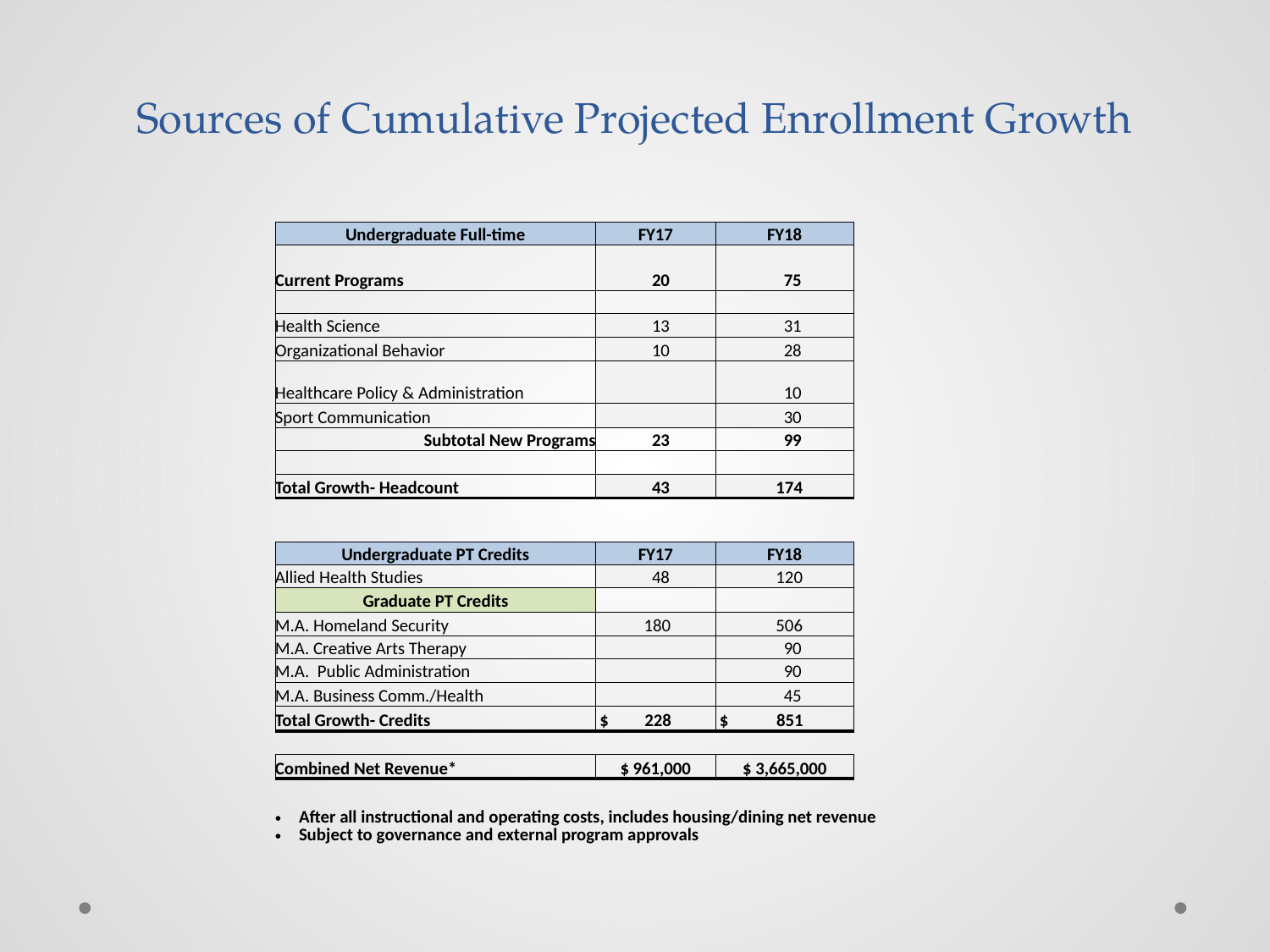

# Sources of Cumulative Projected Enrollment Growth
| Undergraduate Full-time | FY17 | FY18 |  |
| --- | --- | --- | --- |
| Current Programs | 20 | 75 |  |
|  |  |  |  |
| Health Science | 13 | 31 |  |
| Organizational Behavior | 10 | 28 |  |
| Healthcare Policy & Administration |  | 10 |  |
| Sport Communication |  | 30 |  |
| Subtotal New Programs | 23 | 99 |  |
|  |  |  |  |
| Total Growth- Headcount | 43 | 174 |  |
|  |  |  |  |
|  |  |  |  |
| Undergraduate PT Credits | FY17 | FY18 |  |
| Allied Health Studies | 48 | 120 |  |
| Graduate PT Credits |  |  |  |
| M.A. Homeland Security | 180 | 506 |  |
| M.A. Creative Arts Therapy |  | 90 |  |
| M.A. Public Administration |  | 90 |  |
| M.A. Business Comm./Health |  | 45 |  |
| Total Growth- Credits | $ 228 | $ 851 |  |
|  |  |  |  |
| Combined Net Revenue\* | $ 961,000 | $ 3,665,000 |  |
|  |  |  |  |
| After all instructional and operating costs, includes housing/dining net revenue Subject to governance and external program approvals |  |  |  |